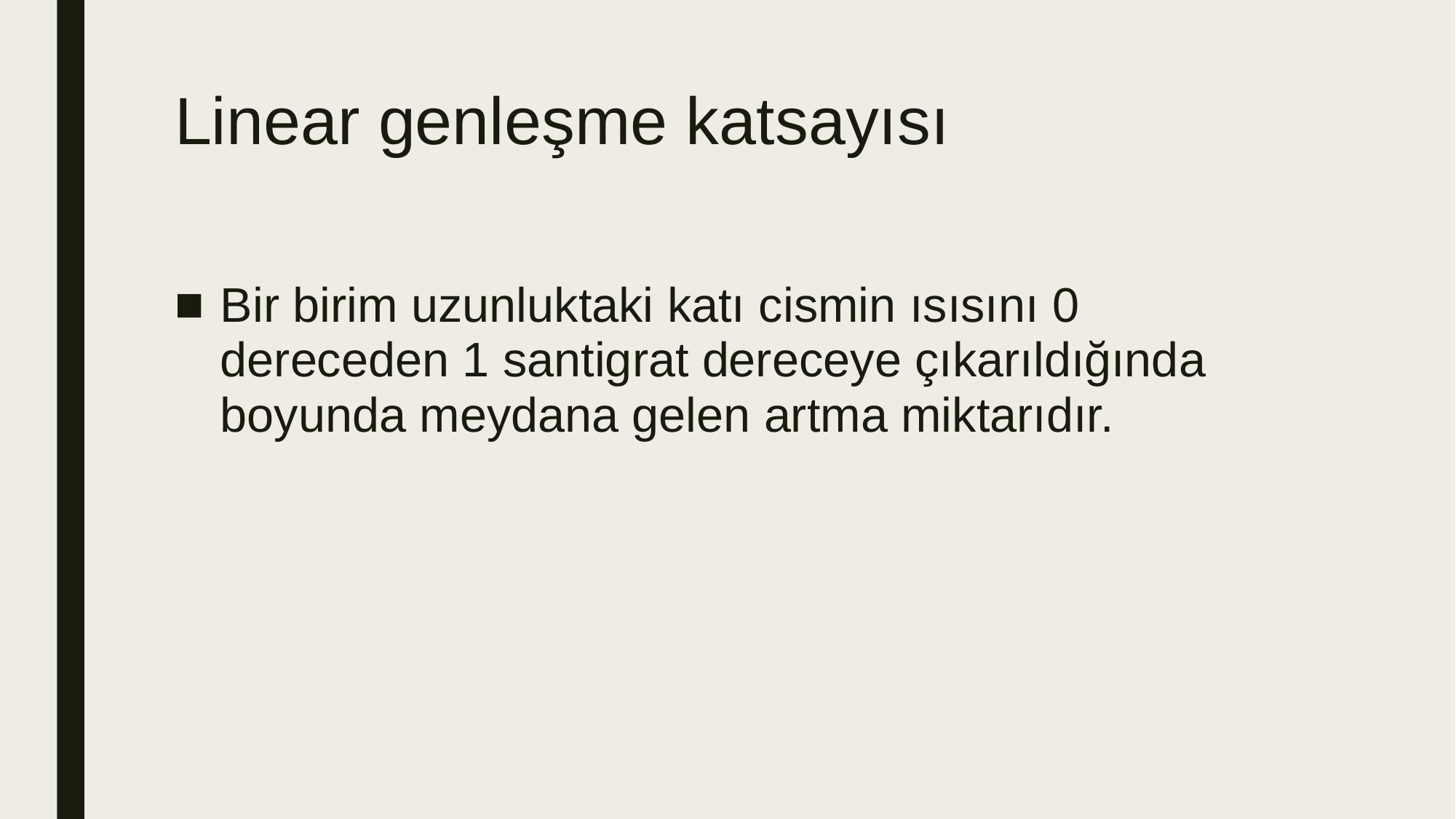

# Linear genleşme katsayısı
Bir birim uzunluktaki katı cismin ısısını 0 dereceden 1 santigrat dereceye çıkarıldığında boyunda meydana gelen artma miktarıdır.